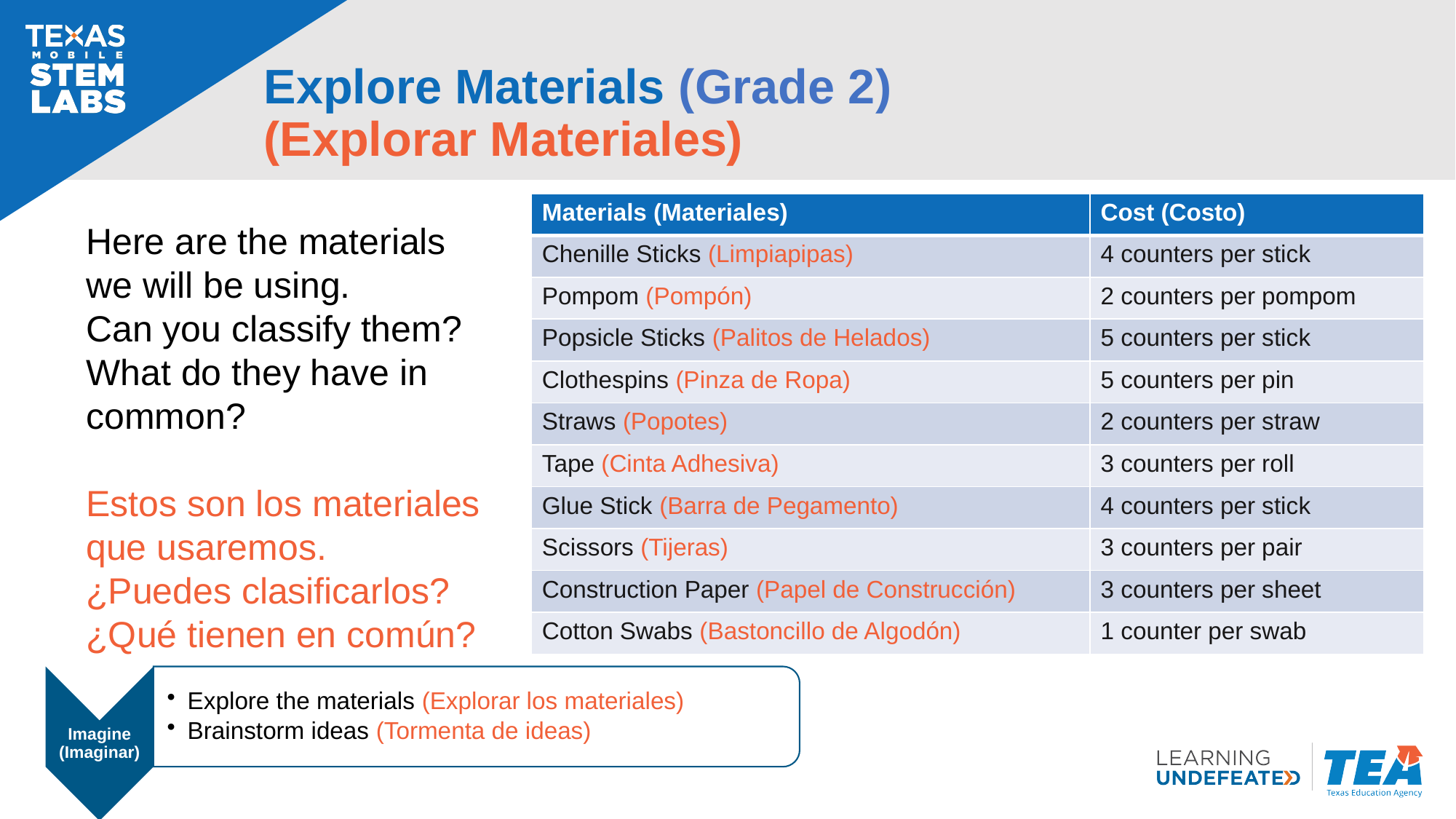

# Explore Materials (Grade 2) (Explorar Materiales)
| Materials (Materiales)​​​​​ | Cost (Costo)​​​​​ |
| --- | --- |
| Chenille Sticks (Limpiapipas) | 4 counters per stick |
| Pompom (Pompón) | 2 counters per pompom |
| Popsicle Sticks (Palitos de Helados) | 5 counters per stick |
| Clothespins (Pinza de Ropa) | 5 counters per pin |
| Straws (Popotes) | 2 counters per straw |
| Tape (Cinta Adhesiva) | 3 counters per roll |
| Glue Stick (Barra de Pegamento) | 4 counters per stick |
| Scissors (Tijeras) ​ | 3 counters per pair |
| Construction Paper (Papel de Construcción) | 3 counters per sheet |
| Cotton Swabs (Bastoncillo de Algodón) | 1 counter per swab |